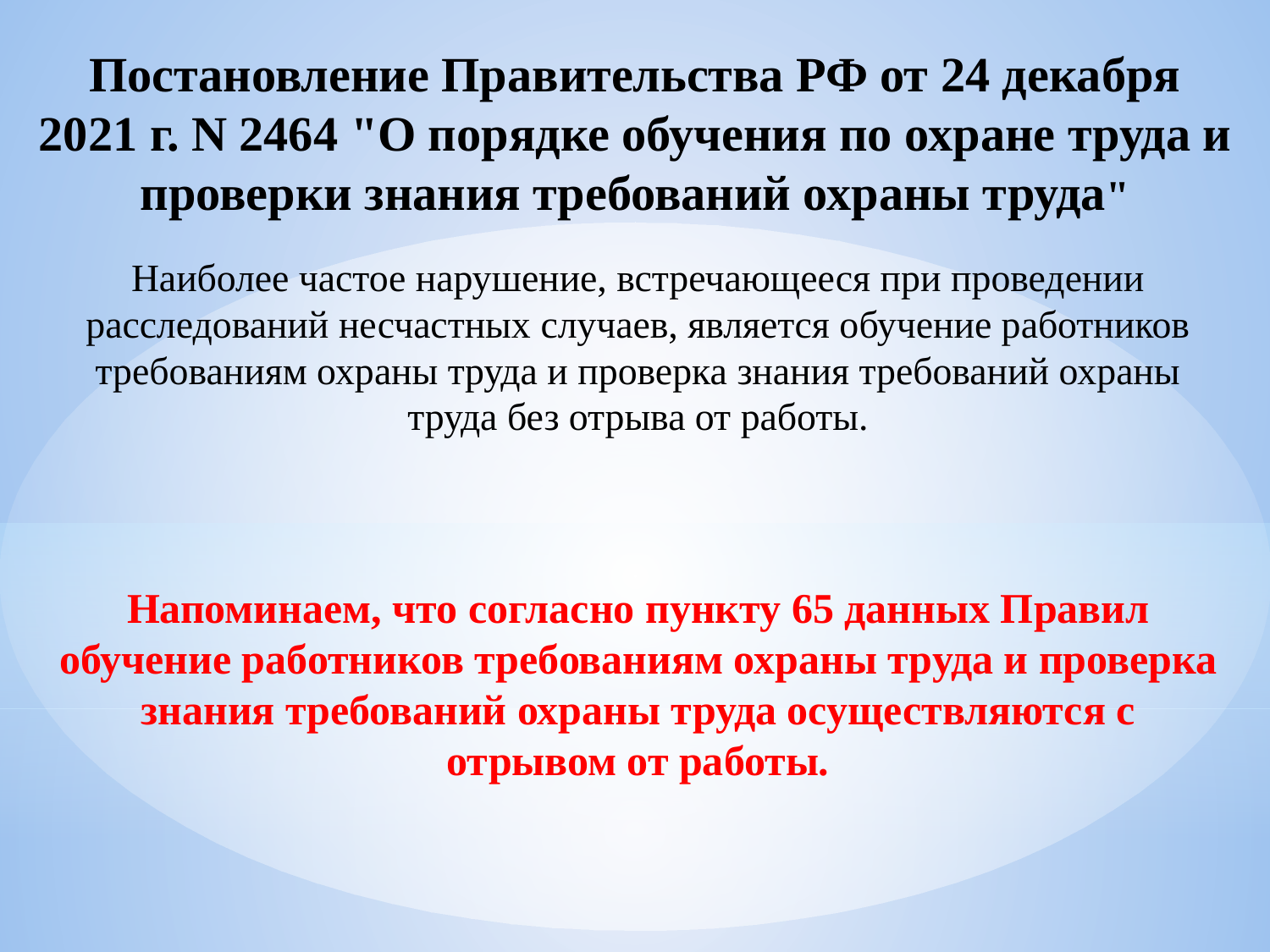

# Постановление Правительства РФ от 24 декабря 2021 г. N 2464 "О порядке обучения по охране труда и проверки знания требований охраны труда"
Наиболее частое нарушение, встречающееся при проведении расследований несчастных случаев, является обучение работников требованиям охраны труда и проверка знания требований охраны труда без отрыва от работы.

Напоминаем, что согласно пункту 65 данных Правил обучение работников требованиям охраны труда и проверка знания требований охраны труда осуществляются с отрывом от работы.